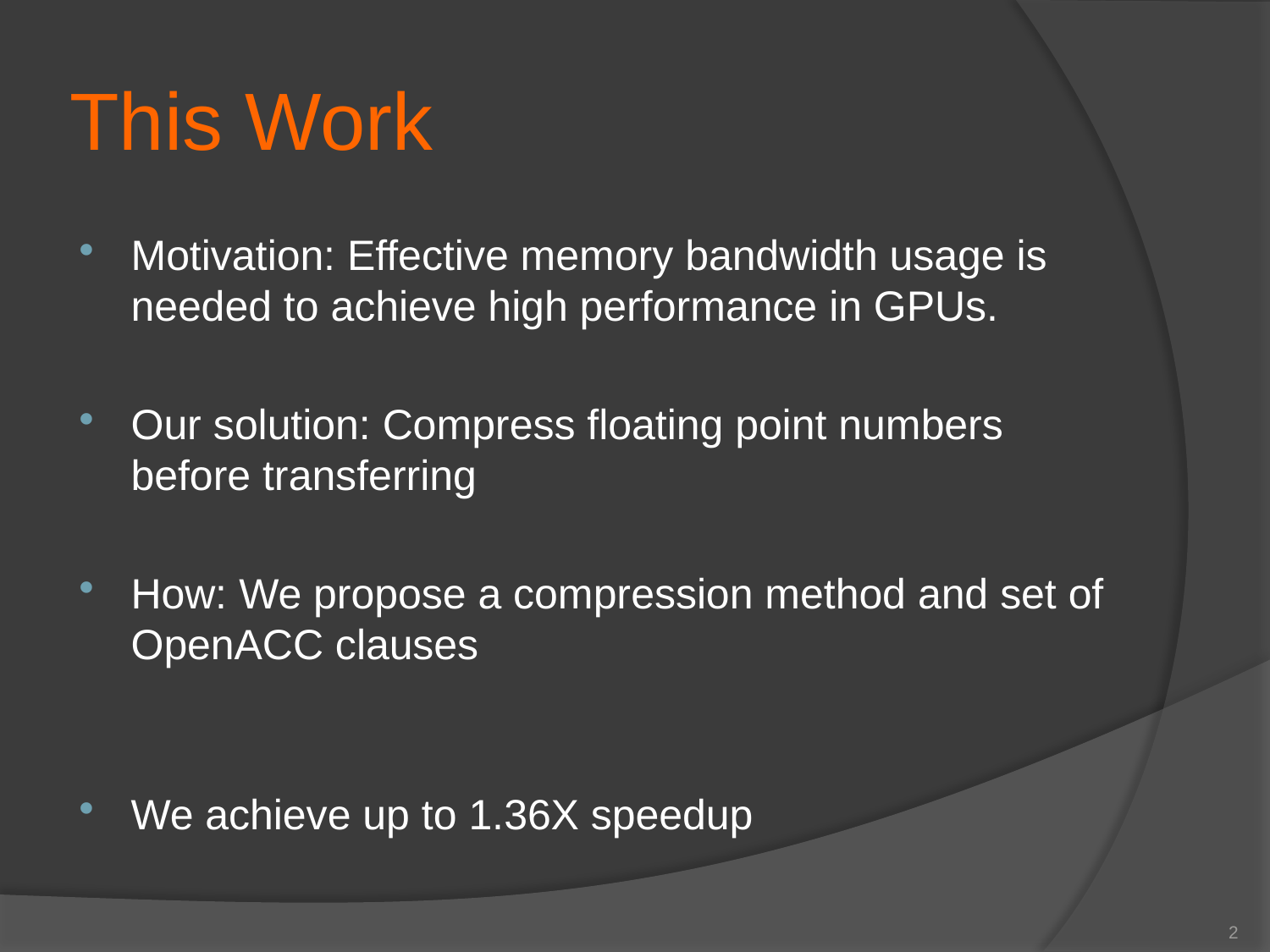

# This Work
Motivation: Effective memory bandwidth usage is needed to achieve high performance in GPUs.

Our solution: Compress floating point numbers before transferring

How: We propose a compression method and set of OpenACC clauses

We achieve up to 1.36X speedup

2